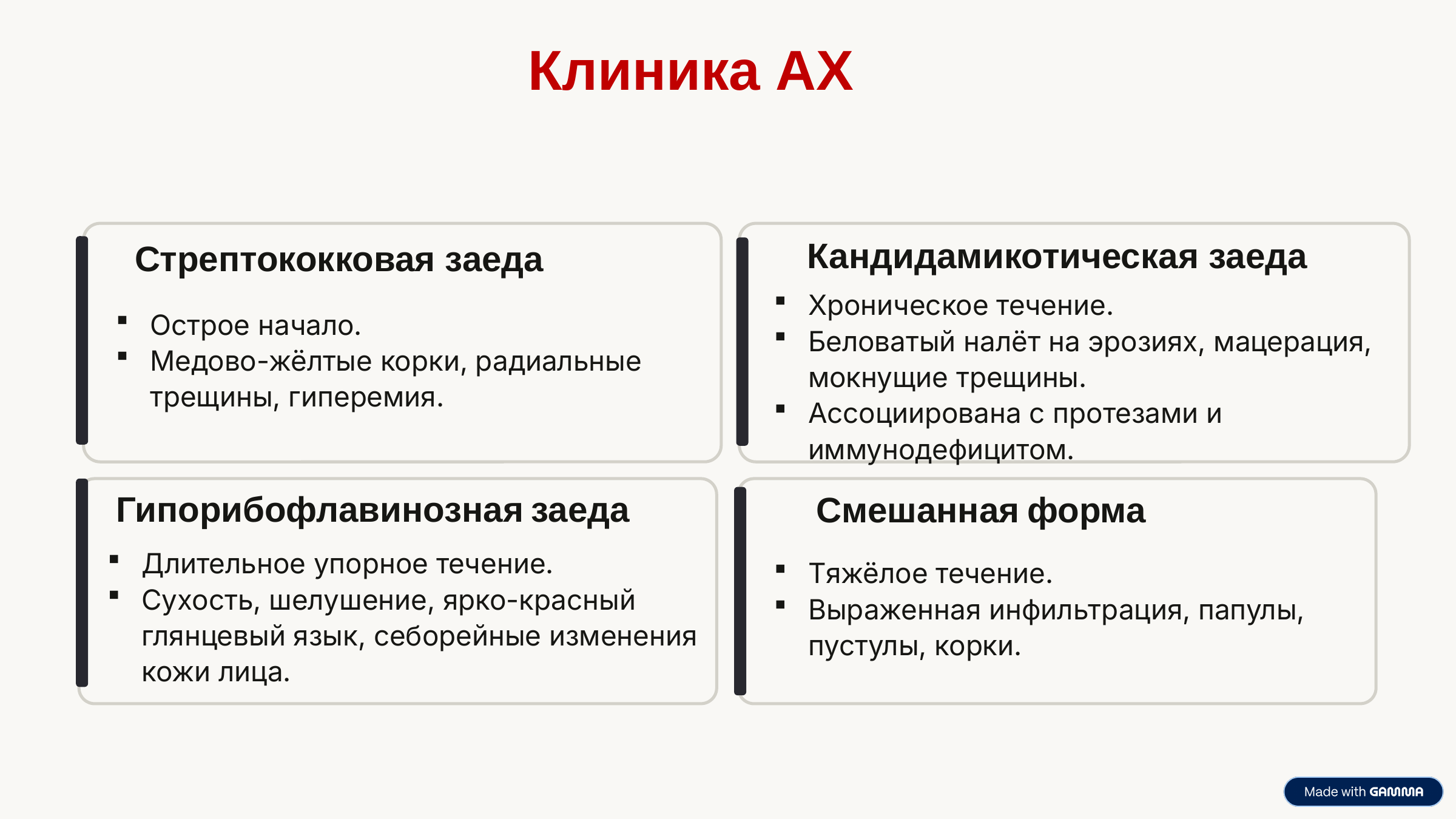

Клиника АХ

Кандидамикотическая заеда
Стрептококковая заеда
Хроническое течение.
Беловатый налёт на эрозиях, мацерация, мокнущие трещины.
Ассоциирована с протезами и иммунодефицитом.
Острое начало.
Медово-жёлтые корки, радиальные трещины, гиперемия.

Гипорибофлавинозная заеда
Смешанная форма
Длительное упорное течение.
Сухость, шелушение, ярко-красный глянцевый язык, себорейные изменения кожи лица.
Тяжёлое течение.
Выраженная инфильтрация, папулы, пустулы, корки.